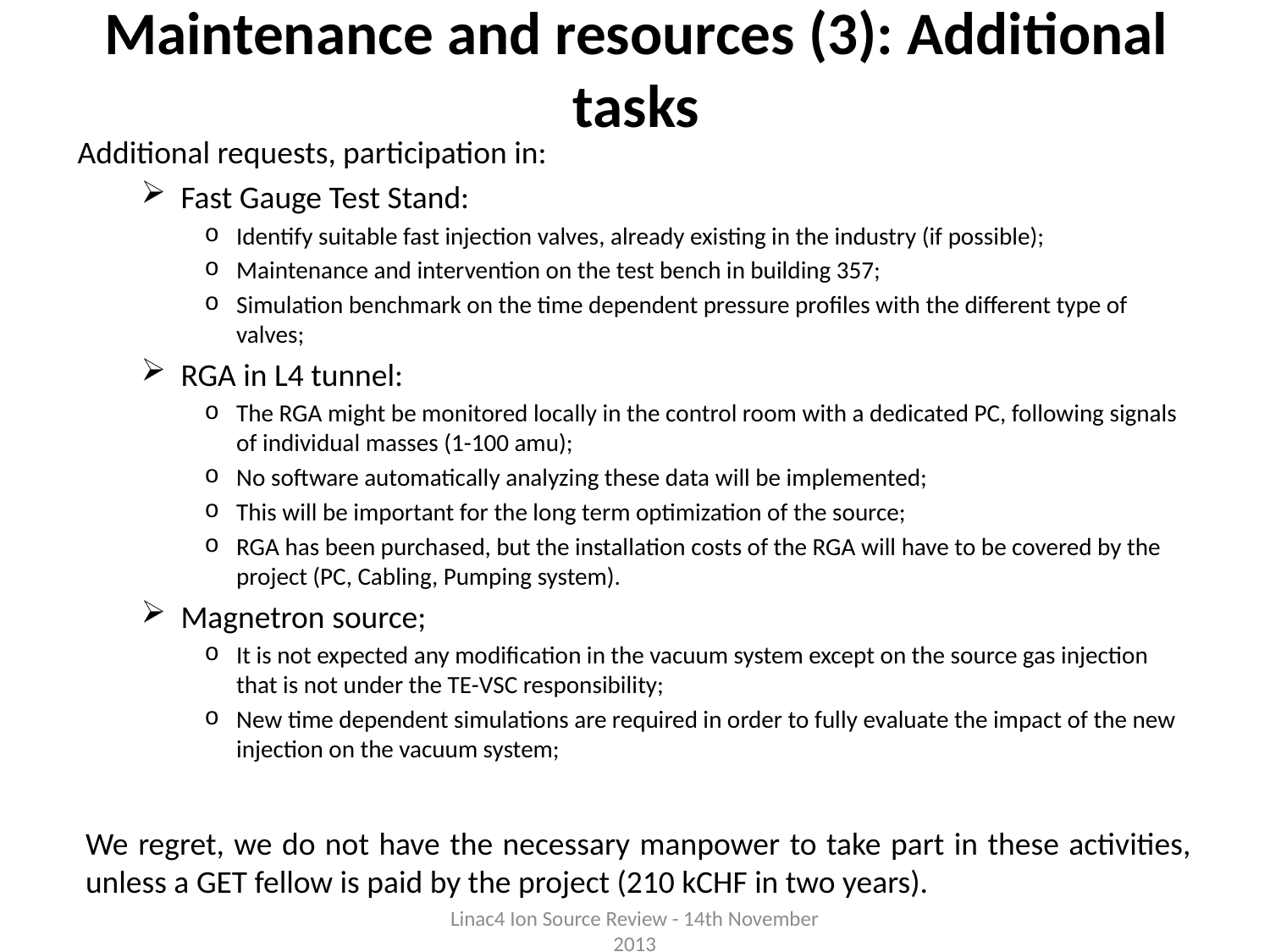

# Maintenance and resources (3): Additional tasks
Additional requests, participation in:
Fast Gauge Test Stand:
Identify suitable fast injection valves, already existing in the industry (if possible);
Maintenance and intervention on the test bench in building 357;
Simulation benchmark on the time dependent pressure profiles with the different type of valves;
RGA in L4 tunnel:
The RGA might be monitored locally in the control room with a dedicated PC, following signals of individual masses (1-100 amu);
No software automatically analyzing these data will be implemented;
This will be important for the long term optimization of the source;
RGA has been purchased, but the installation costs of the RGA will have to be covered by the project (PC, Cabling, Pumping system).
Magnetron source;
It is not expected any modification in the vacuum system except on the source gas injection that is not under the TE-VSC responsibility;
New time dependent simulations are required in order to fully evaluate the impact of the new injection on the vacuum system;

We regret, we do not have the necessary manpower to take part in these activities, unless a GET fellow is paid by the project (210 kCHF in two years).

Linac4 Ion Source Review - 14th November 2013